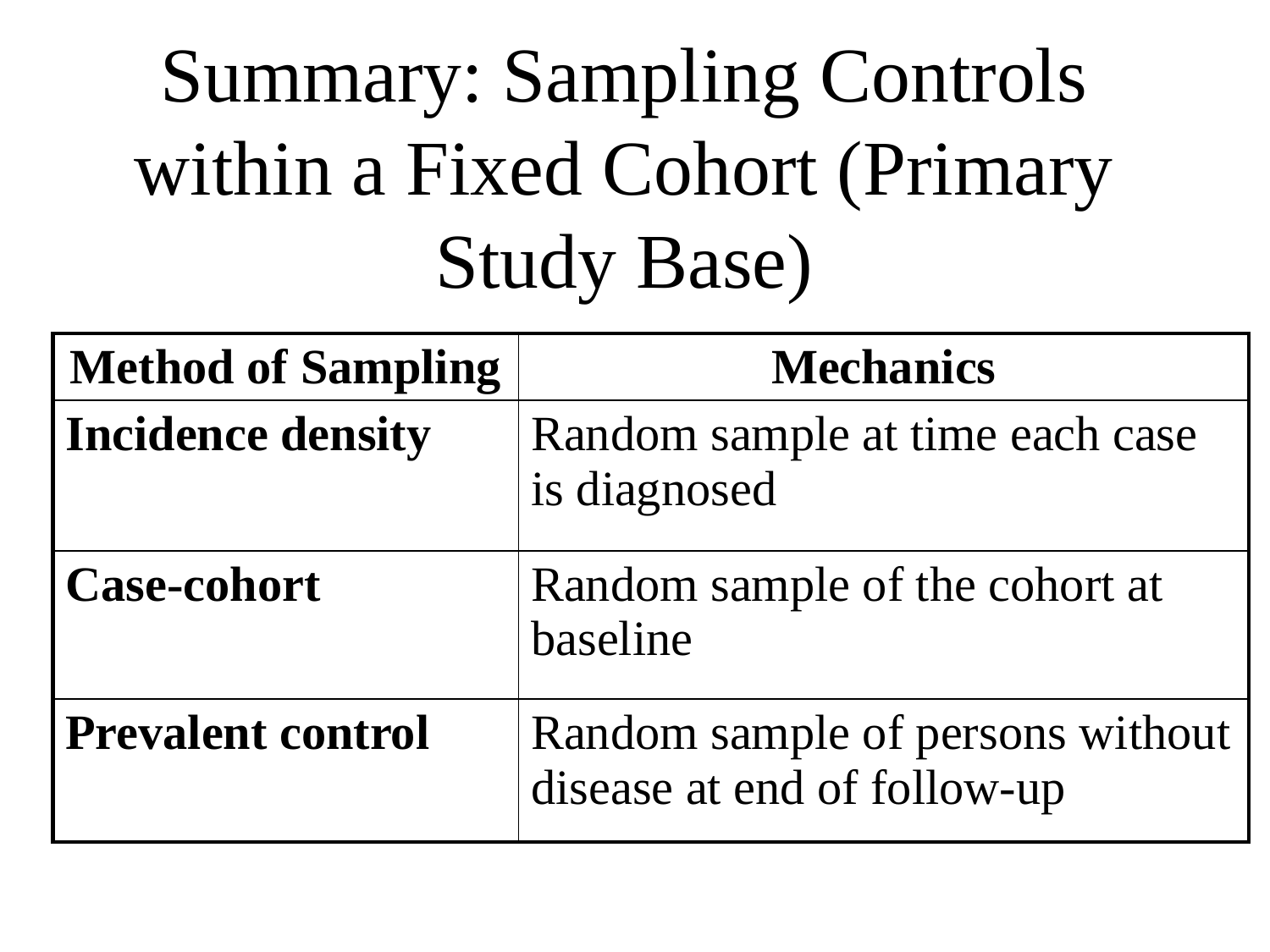

# Summary: Sampling Controls within a Fixed Cohort (Primary Study Base)
| Method of Sampling | Mechanics |
| --- | --- |
| Incidence density | Random sample at time each case is diagnosed |
| Case-cohort | Random sample of the cohort at baseline |
| Prevalent control | Random sample of persons without disease at end of follow-up |